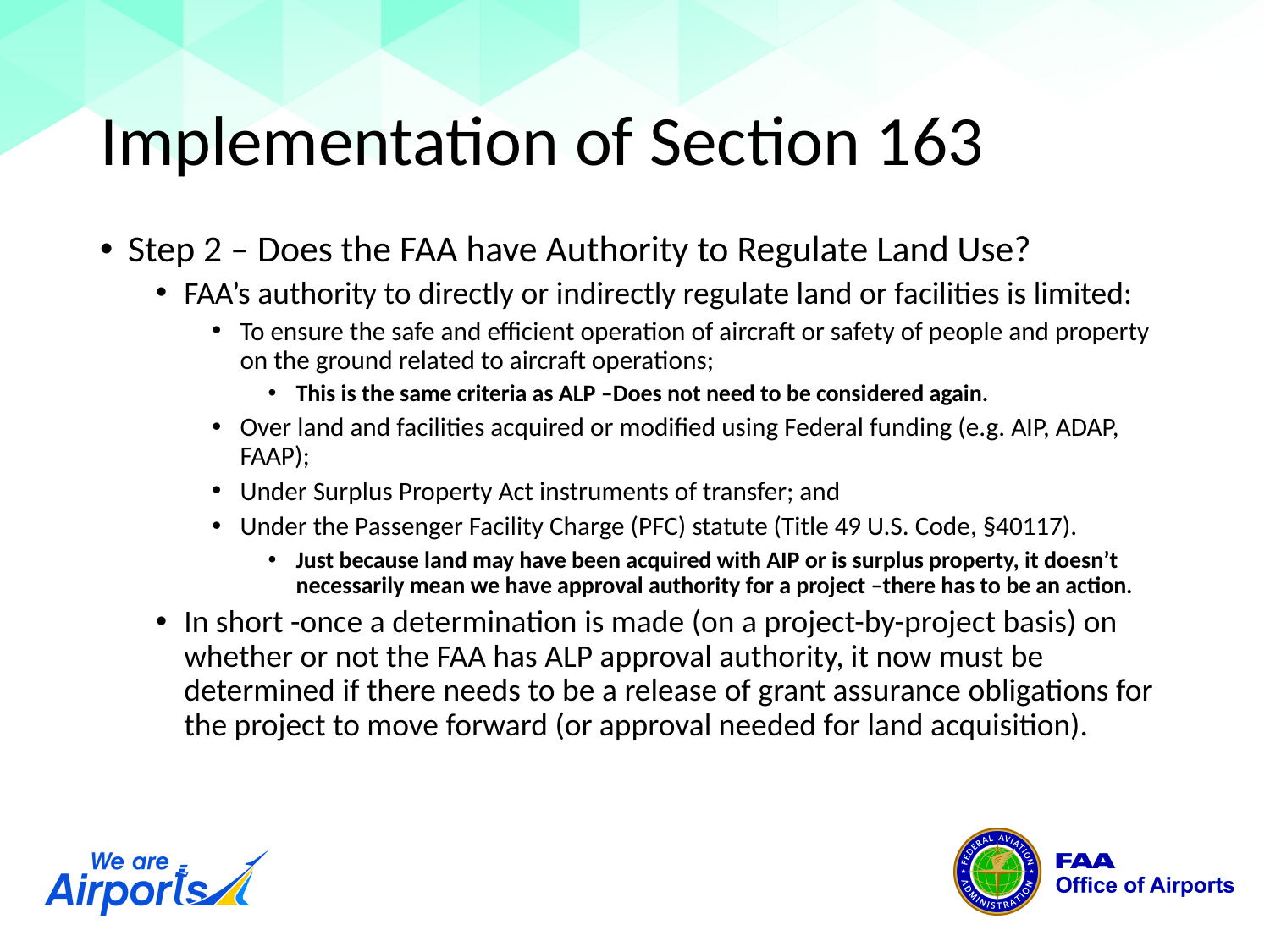

# Implementation of Section 163
Step 2 – Does the FAA have Authority to Regulate Land Use?
FAA’s authority to directly or indirectly regulate land or facilities is limited:
To ensure the safe and efficient operation of aircraft or safety of people and property on the ground related to aircraft operations;
This is the same criteria as ALP –Does not need to be considered again.
Over land and facilities acquired or modified using Federal funding (e.g. AIP, ADAP, FAAP);
Under Surplus Property Act instruments of transfer; and
Under the Passenger Facility Charge (PFC) statute (Title 49 U.S. Code, §40117).
Just because land may have been acquired with AIP or is surplus property, it doesn’t necessarily mean we have approval authority for a project –there has to be an action.
In short -once a determination is made (on a project-by-project basis) on whether or not the FAA has ALP approval authority, it now must be determined if there needs to be a release of grant assurance obligations for the project to move forward (or approval needed for land acquisition).